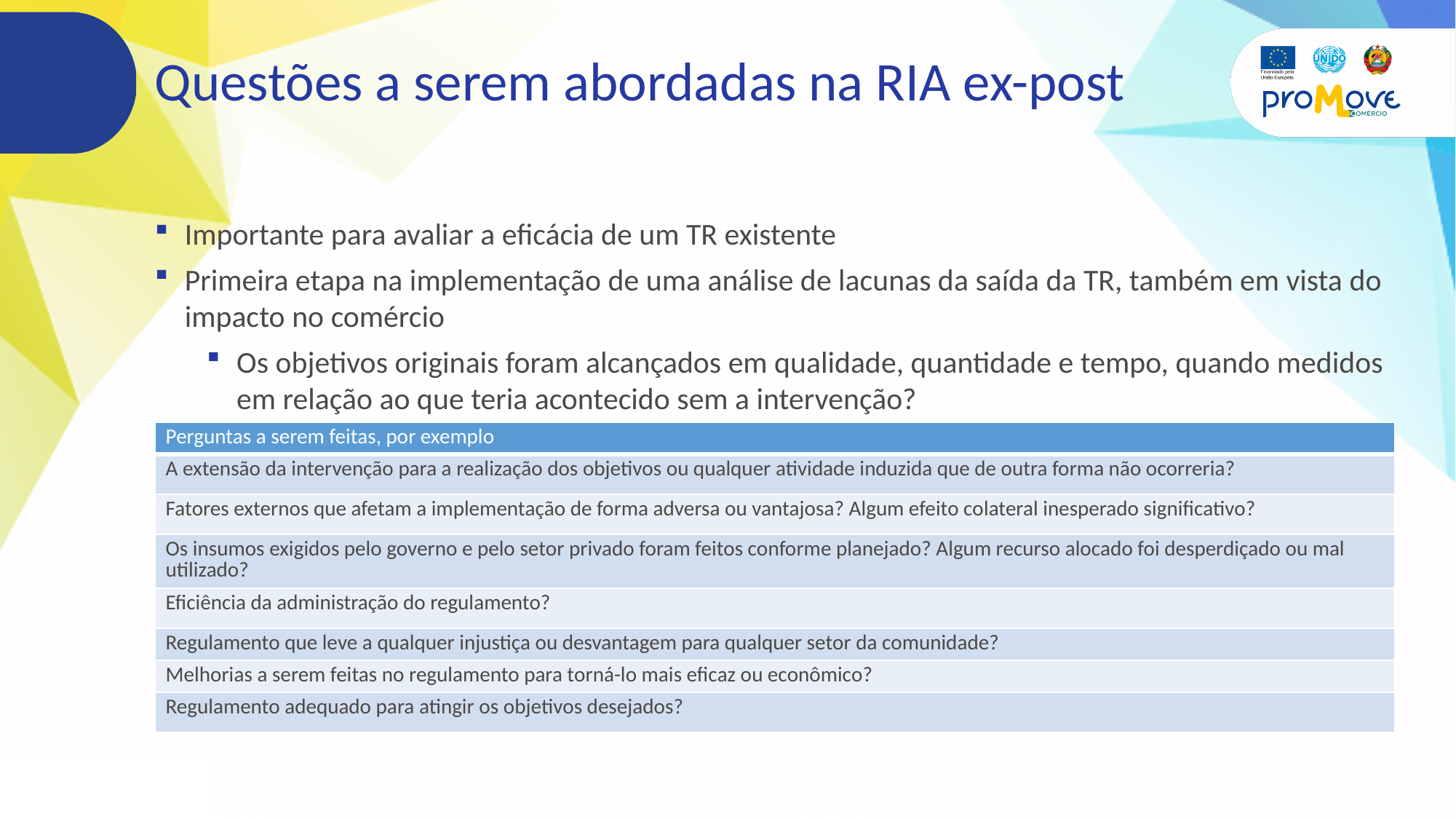

# Questões a serem abordadas na RIA ex-post
Importante para avaliar a eficácia de um TR existente
Primeira etapa na implementação de uma análise de lacunas da saída da TR, também em vista do impacto no comércio
Os objetivos originais foram alcançados em qualidade, quantidade e tempo, quando medidos em relação ao que teria acontecido sem a intervenção?

Fonte: Mapping of ex-ante Policy Impact Assessment Experiences and Tools in Europe, setembro de 2007, PNUD

| Perguntas a serem feitas, por exemplo |
| --- |
| A extensão da intervenção para a realização dos objetivos ou qualquer atividade induzida que de outra forma não ocorreria? |
| Fatores externos que afetam a implementação de forma adversa ou vantajosa? Algum efeito colateral inesperado significativo? |
| Os insumos exigidos pelo governo e pelo setor privado foram feitos conforme planejado? Algum recurso alocado foi desperdiçado ou mal utilizado? |
| Eficiência da administração do regulamento? |
| Regulamento que leve a qualquer injustiça ou desvantagem para qualquer setor da comunidade? |
| Melhorias a serem feitas no regulamento para torná-lo mais eficaz ou econômico? |
| Regulamento adequado para atingir os objetivos desejados? |